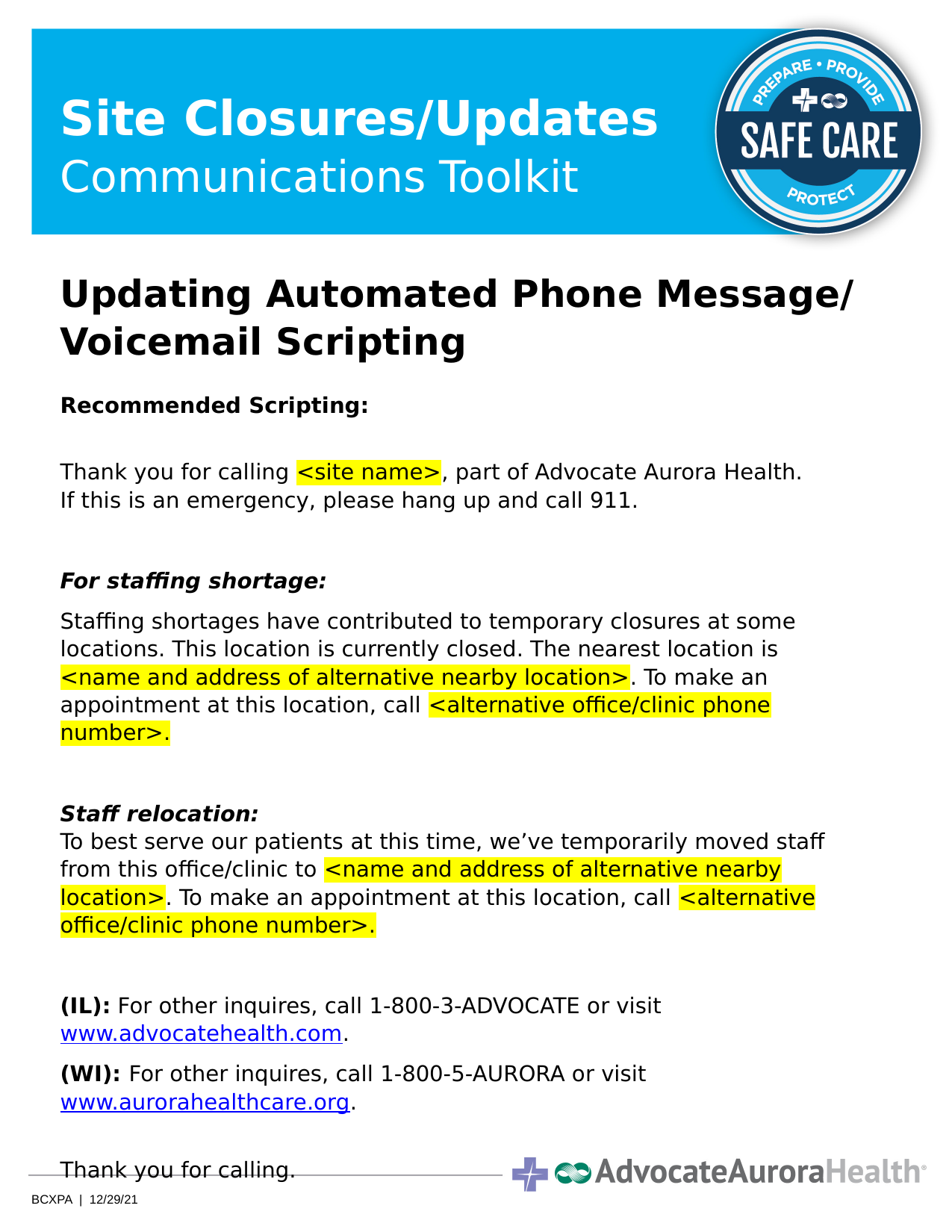

Site Closures/Updates
Communications Toolkit
Updating Automated Phone Message/ Voicemail Scripting
Recommended Scripting:
Thank you for calling <site name>, part of Advocate Aurora Health.
If this is an emergency, please hang up and call 911.

For staffing shortage:
Staffing shortages have contributed to temporary closures at some locations. This location is currently closed. The nearest location is <name and address of alternative nearby location>. To make an appointment at this location, call <alternative office/clinic phone number>.

Staff relocation:
To best serve our patients at this time, we’ve temporarily moved staff from this office/clinic to <name and address of alternative nearby location>. To make an appointment at this location, call <alternative office/clinic phone number>.

(IL): For other inquires, call 1-800-3-ADVOCATE or visit www.advocatehealth.com.
(WI): For other inquires, call 1-800-5-AURORA or visit www.aurorahealthcare.org.
Thank you for calling.
BCXPA  |  12/29/21